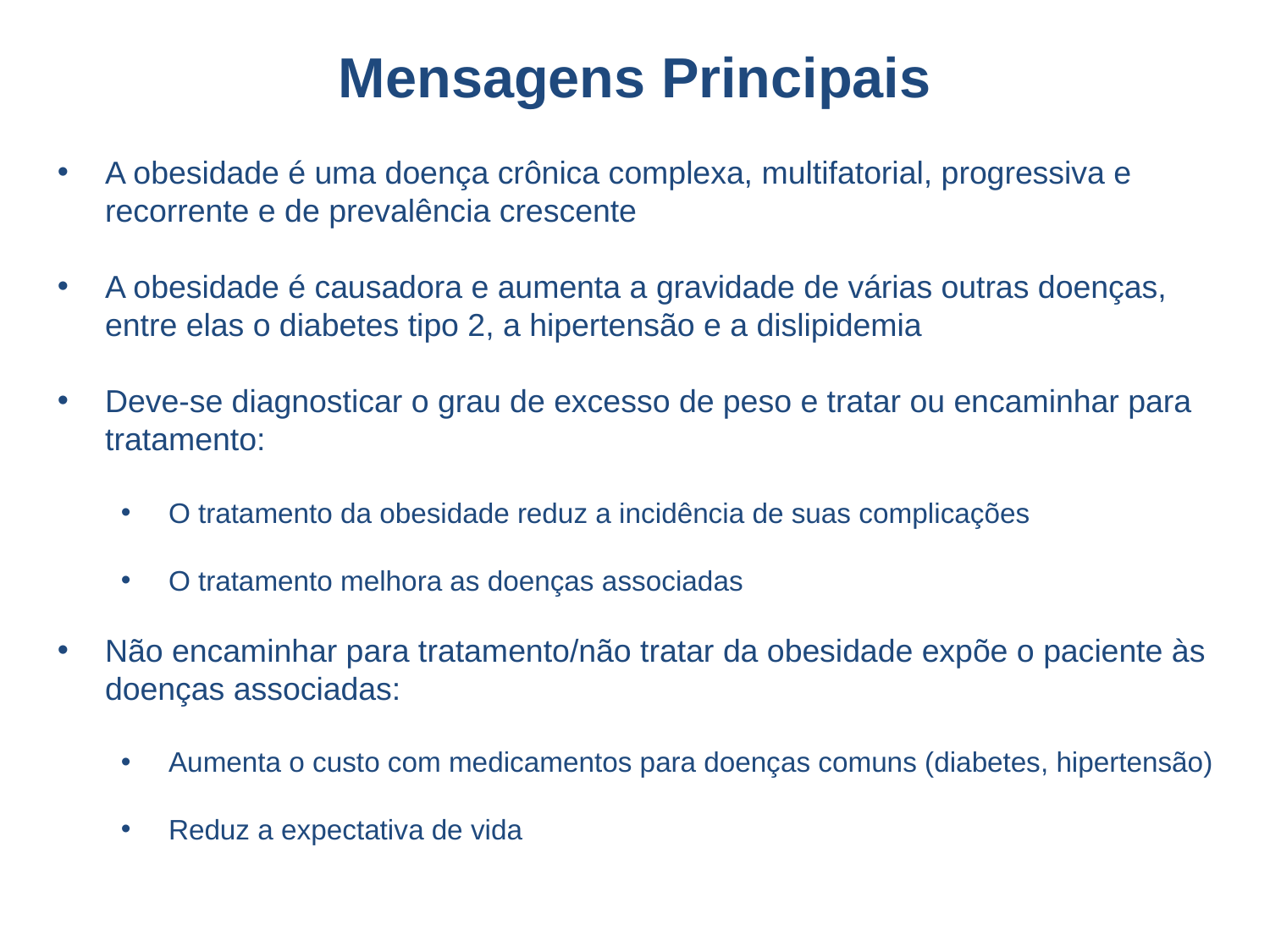

# Mensagens Principais
A obesidade é uma doença crônica complexa, multifatorial, progressiva e recorrente e de prevalência crescente

A obesidade é causadora e aumenta a gravidade de várias outras doenças, entre elas o diabetes tipo 2, a hipertensão e a dislipidemia

Deve-se diagnosticar o grau de excesso de peso e tratar ou encaminhar para tratamento:

O tratamento da obesidade reduz a incidência de suas complicações

O tratamento melhora as doenças associadas

Não encaminhar para tratamento/não tratar da obesidade expõe o paciente às doenças associadas:

Aumenta o custo com medicamentos para doenças comuns (diabetes, hipertensão)

Reduz a expectativa de vida